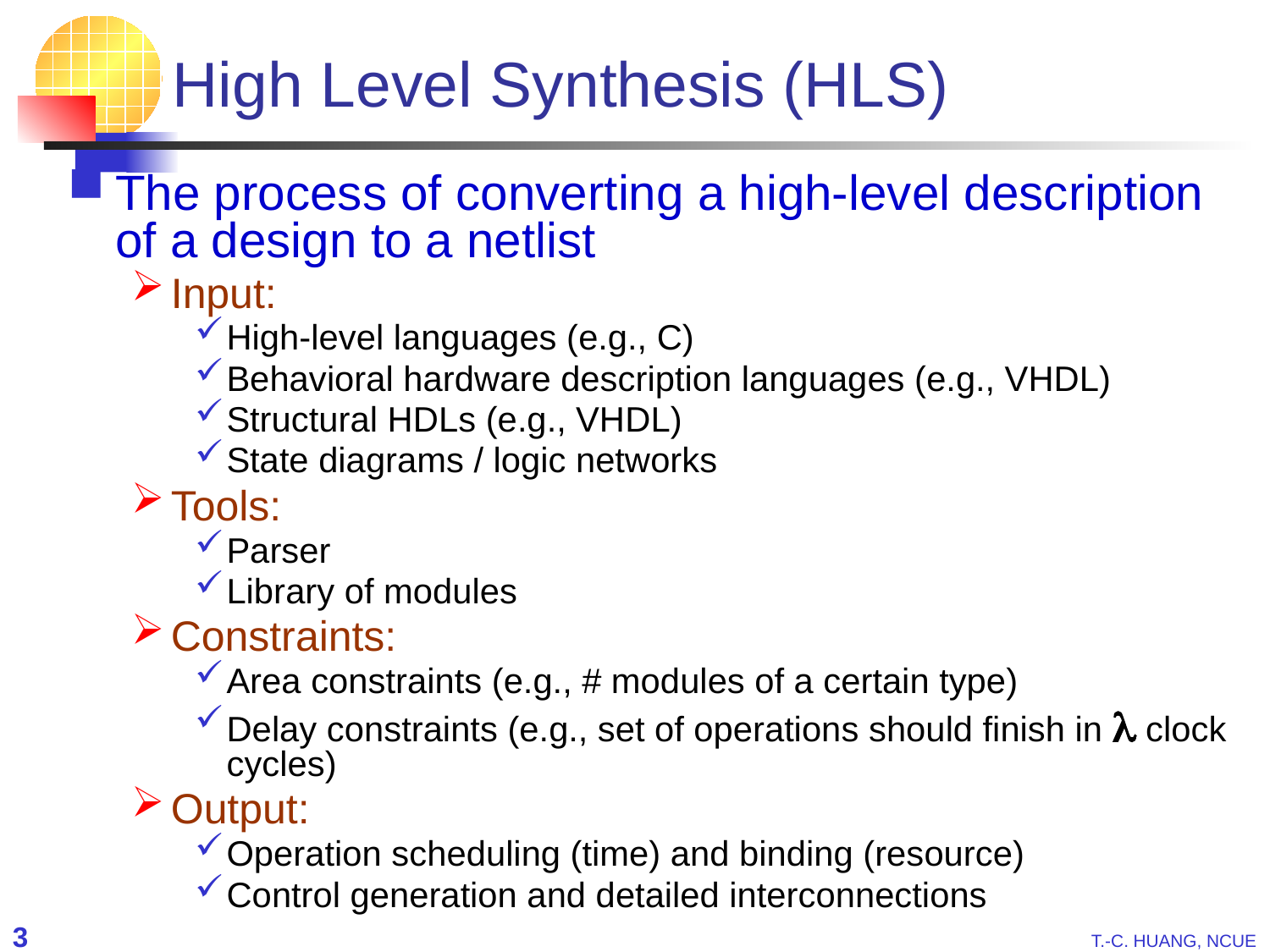

# High Level Synthesis (HLS)
The process of converting a high-level description of a design to a netlist
Input:
High-level languages (e.g., C)
Behavioral hardware description languages (e.g., VHDL)
Structural HDLs (e.g., VHDL)
State diagrams / logic networks
Tools:
Parser
Library of modules
Constraints:
Area constraints (e.g., # modules of a certain type)
Delay constraints (e.g., set of operations should finish in λ clock cycles)
Output:
Operation scheduling (time) and binding (resource)
Control generation and detailed interconnections